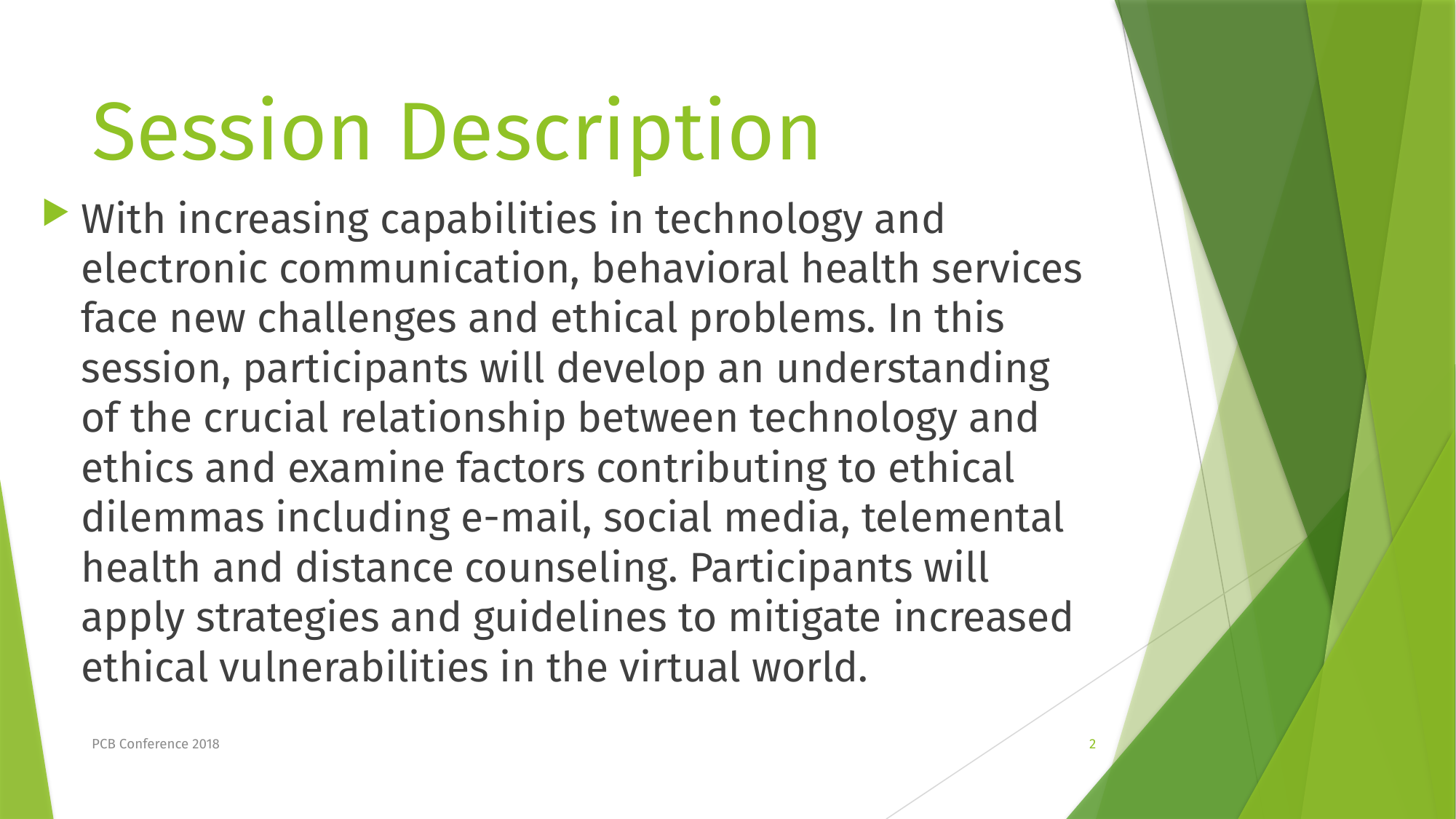

# Session Description
With increasing capabilities in technology and electronic communication, behavioral health services face new challenges and ethical problems. In this session, participants will develop an understanding of the crucial relationship between technology and ethics and examine factors contributing to ethical dilemmas including e-mail, social media, telemental health and distance counseling. Participants will apply strategies and guidelines to mitigate increased ethical vulnerabilities in the virtual world.

PCB Conference 2018
2